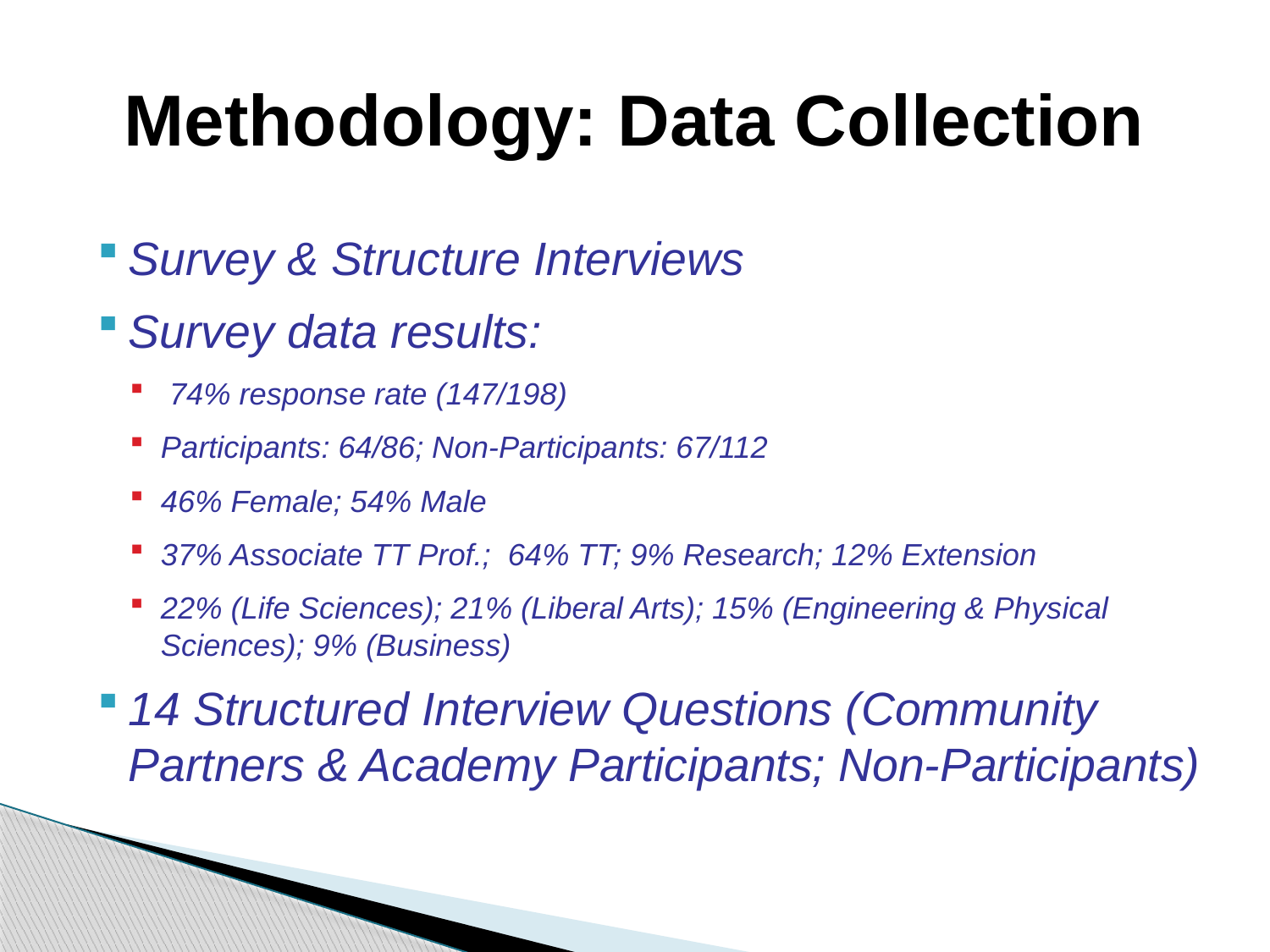

# Methodology: Data Collection
Survey & Structure Interviews
Survey data results:
 74% response rate (147/198)
Participants: 64/86; Non-Participants: 67/112
46% Female; 54% Male
37% Associate TT Prof.;  64% TT; 9% Research; 12% Extension
22% (Life Sciences); 21% (Liberal Arts); 15% (Engineering & Physical Sciences); 9% (Business)
14 Structured Interview Questions (Community Partners & Academy Participants; Non-Participants)